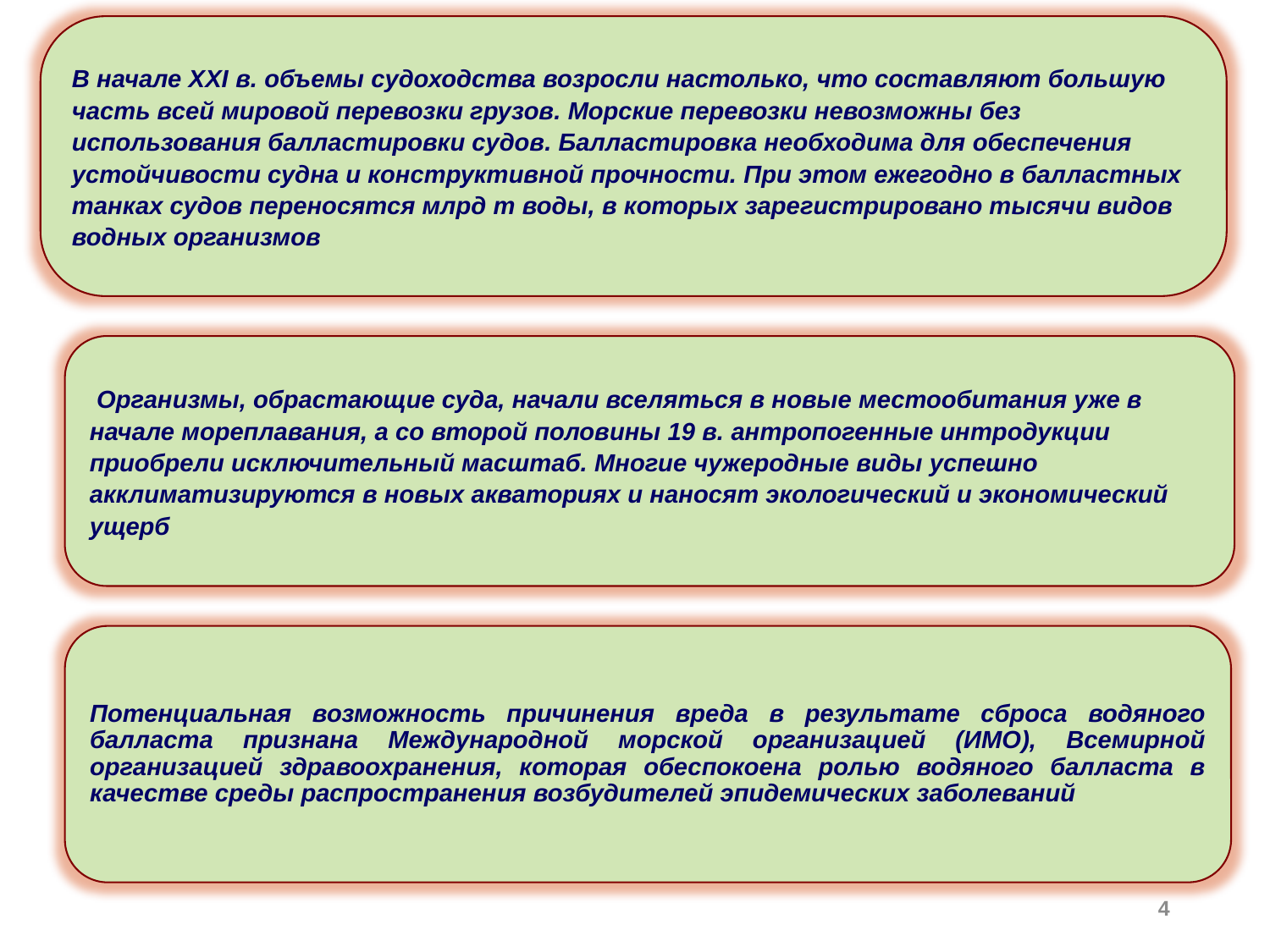

Однако высокая концентрация населения – это лишь внешнее проявление процесса урбанизации. Ее сопровождают многие глобальные эколо-гические проблемы: нарушение биогеохимических циклов, климата, утрата биоразнообразия, био-логические инвазии и пр. Из этого следует особая значимость городов в формировании условий жизни не только для большей части человечества, но и для всех живых существ на планете. Стреми-тельное распространение городских экосистем на планете можно рассматривать как качественно новый этап развития жизни на Земле. Хотя долгое время городская среда считалась недостойной на-учных исследований в силу своей “искусственности”, сейчас ученые рассматривают города как естественные лаборатории, где можно и нужно решать не только прикладные сугубо градострои-тельные, но и фундаментальные экологические задачи. В начале 1990-х гг. городская экология при-обрела статус самостоятельной науки. В России на актуальность проблем городской экологии уче-ные обратили внимание еще в 60–70-е годы XX века, но до сих пор ею занимаются лишь единичные исследователи.
В начале XXI в. объемы судоходства возросли настолько, что составляют большую часть всей мировой перевозки грузов. Морские перевозки невозможны без использования балластировки судов. Балластировка необходима для обеспечения устойчивости судна и конструктивной прочности. При этом ежегодно в балластных танках судов переносятся млрд т воды, в которых зарегистрировано тысячи видов водных организмов
 Организмы, обрастающие суда, начали вселяться в новые местообитания уже в начале мореплавания, а со второй половины 19 в. антропогенные интродукции приобрели исключительный масштаб. Многие чужеродные виды успешно акклиматизируются в новых акваториях и наносят экологический и экономический ущерб

Потенциальная возможность причинения вреда в результате сброса водяного балласта признана Международной морской организацией (ИМО), Всемирной организацией здравоохранения, которая обеспокоена ролью водяного балласта в качестве среды распространения возбудителей эпидемических заболеваний
4